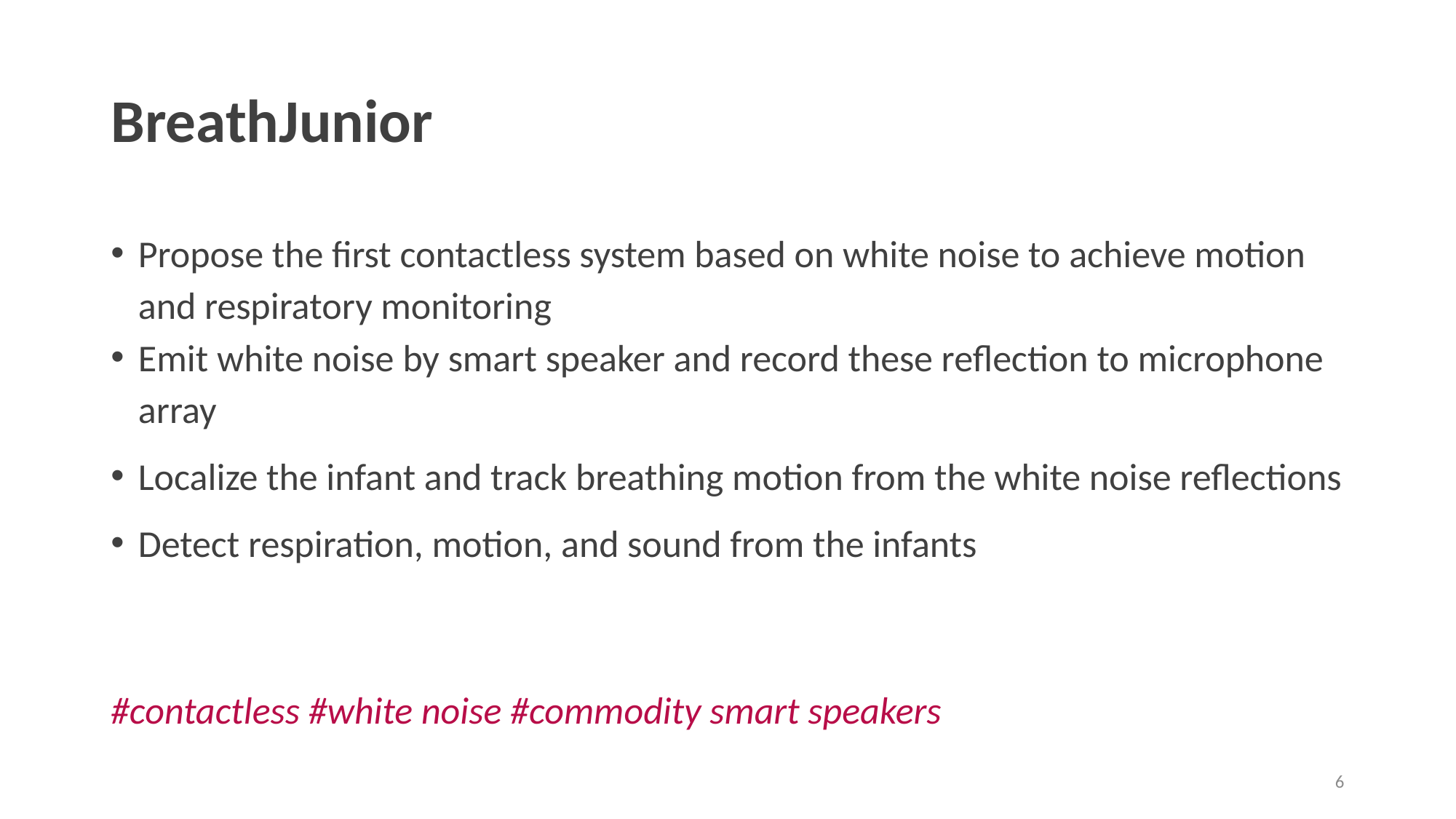

# BreathJunior
Propose the first contactless system based on white noise to achieve motion and respiratory monitoring
Emit white noise by smart speaker and record these reflection to microphone array
Localize the infant and track breathing motion from the white noise reflections
Detect respiration, motion, and sound from the infants
#contactless #white noise #commodity smart speakers
6